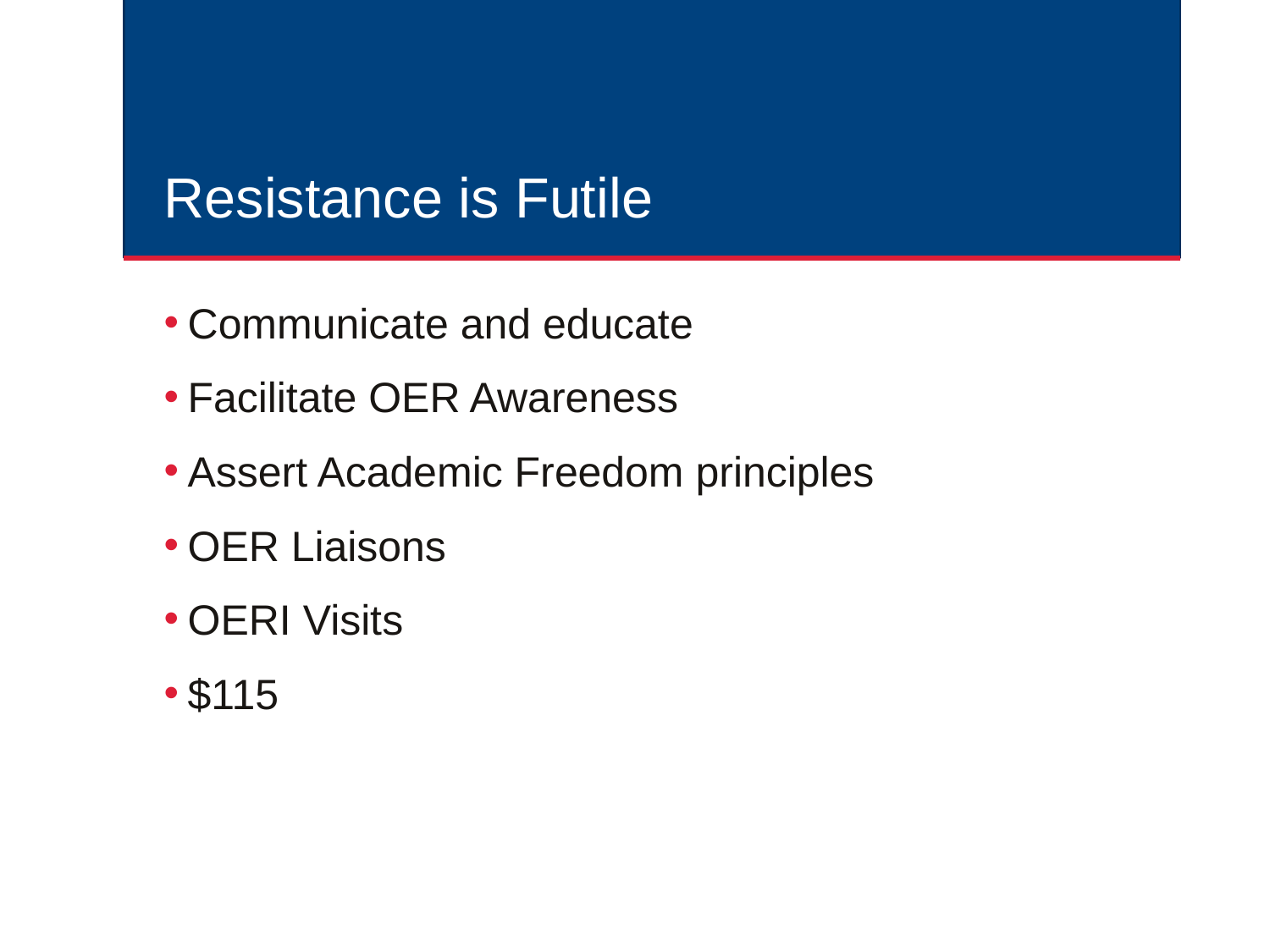

# Resistance is Futile
Communicate and educate
Facilitate OER Awareness
Assert Academic Freedom principles
OER Liaisons
OERI Visits
$115